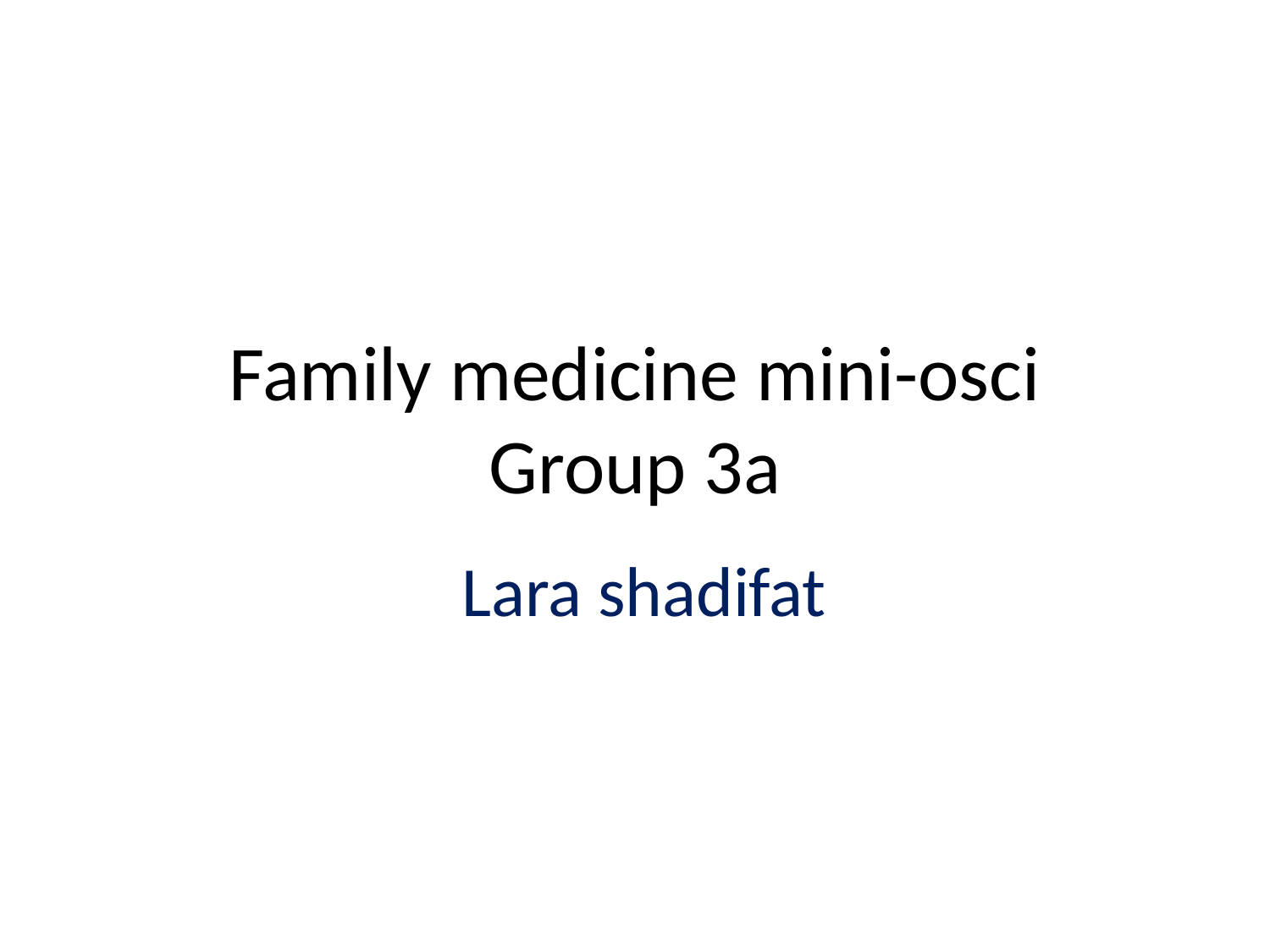

# Family medicine mini-osci Group 3a
Lara shadifat